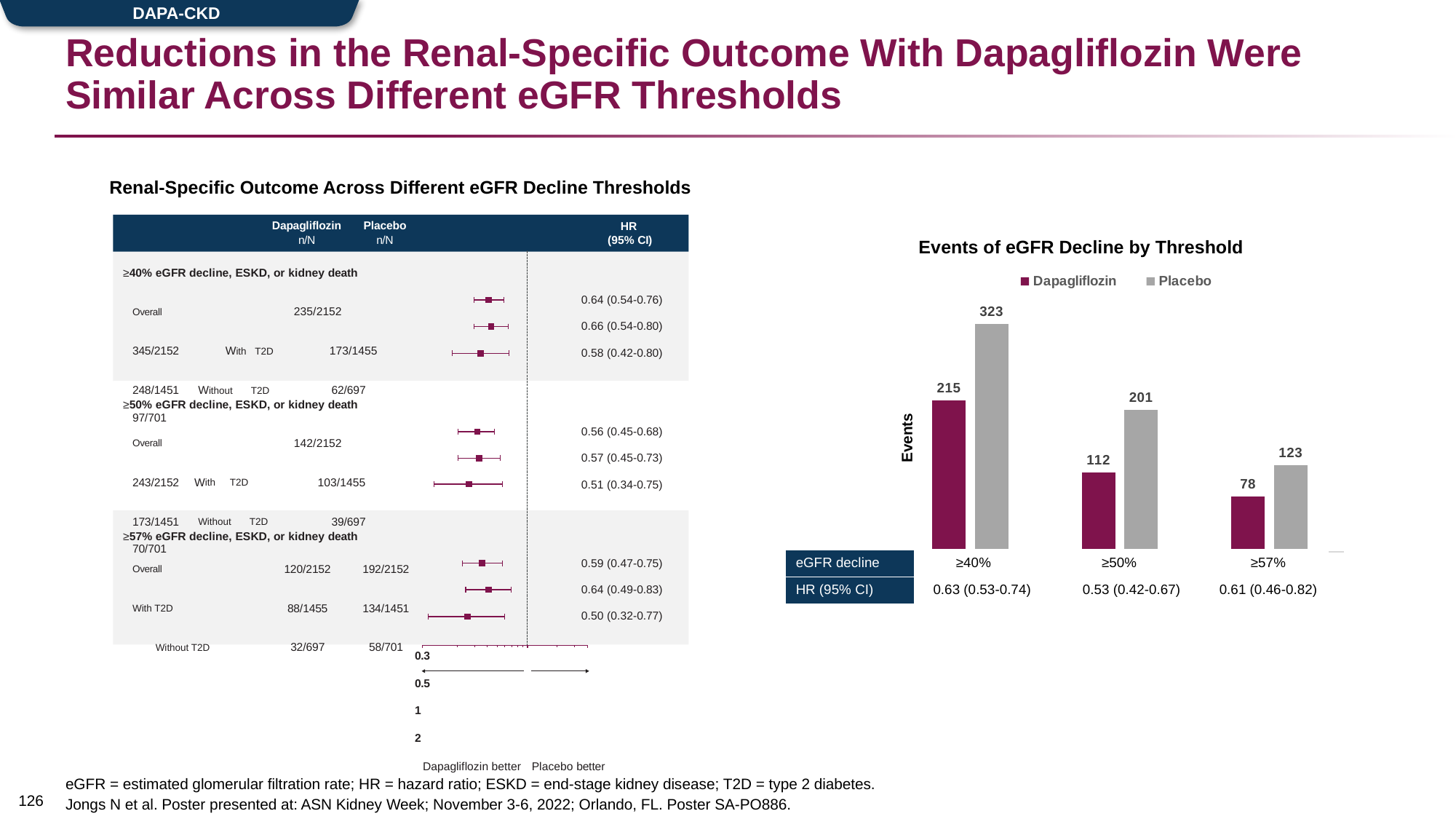

DAPA-CKD

# Reductions in the Renal-Specific Outcome With Dapagliflozin Were Similar Across Different eGFR Thresholds
Renal-Specific Outcome Across Different eGFR Decline Thresholds

Dapagliflozin
n/N
Placebo
n/N
   HR
(95% CI)

≥40% eGFR decline, ESKD, or kidney death
Overall	235/2152   345/2152     With T2D	173/1455   248/1451 Without T2D		62/697	97/701
0.64 (0.54-0.76)
0.66 (0.54-0.80)
0.58 (0.42-0.80)
≥50% eGFR decline, ESKD, or kidney death
Overall	142/2152   243/2152 With T2D	103/1455   173/1451 Without T2D		39/697	70/701
0.56 (0.45-0.68)
0.57 (0.45-0.73)
0.51 (0.34-0.75)
≥57% eGFR decline, ESKD, or kidney death
0.59 (0.47-0.75)
Overall	120/2152	192/2152
With T2D	88/1455	134/1451        Without T2D		32/697		58/701
0.64 (0.49-0.83)
0.50 (0.32-0.77)
0.3	0.5	1	2

Dapagliflozin better Placebo better

Events of eGFR Decline by Threshold

### Chart

| Category | Dapagliflozin | Placebo |
|---|---|---|
| ≥40% | 215.0 | 323.0 |
| ≥50% | 112.0 | 201.0 |
| ≥57% | 78.0 | 123.0 |
Events
eGFR decline
| eGFR decline | ≥40% | ≥50% | ≥57% |
| --- | --- | --- | --- |
| HR (95% CI) | 0.63 (0.53-0.74) | 0.53 (0.42-0.67) | 0.61 (0.46-0.82) |

eGFR = estimated glomerular filtration rate; HR = hazard ratio; ESKD = end-stage kidney disease; T2D = type 2 diabetes.
Jongs N et al. Poster presented at: ASN Kidney Week; November 3-6, 2022; Orlando, FL. Poster SA-PO886.
126